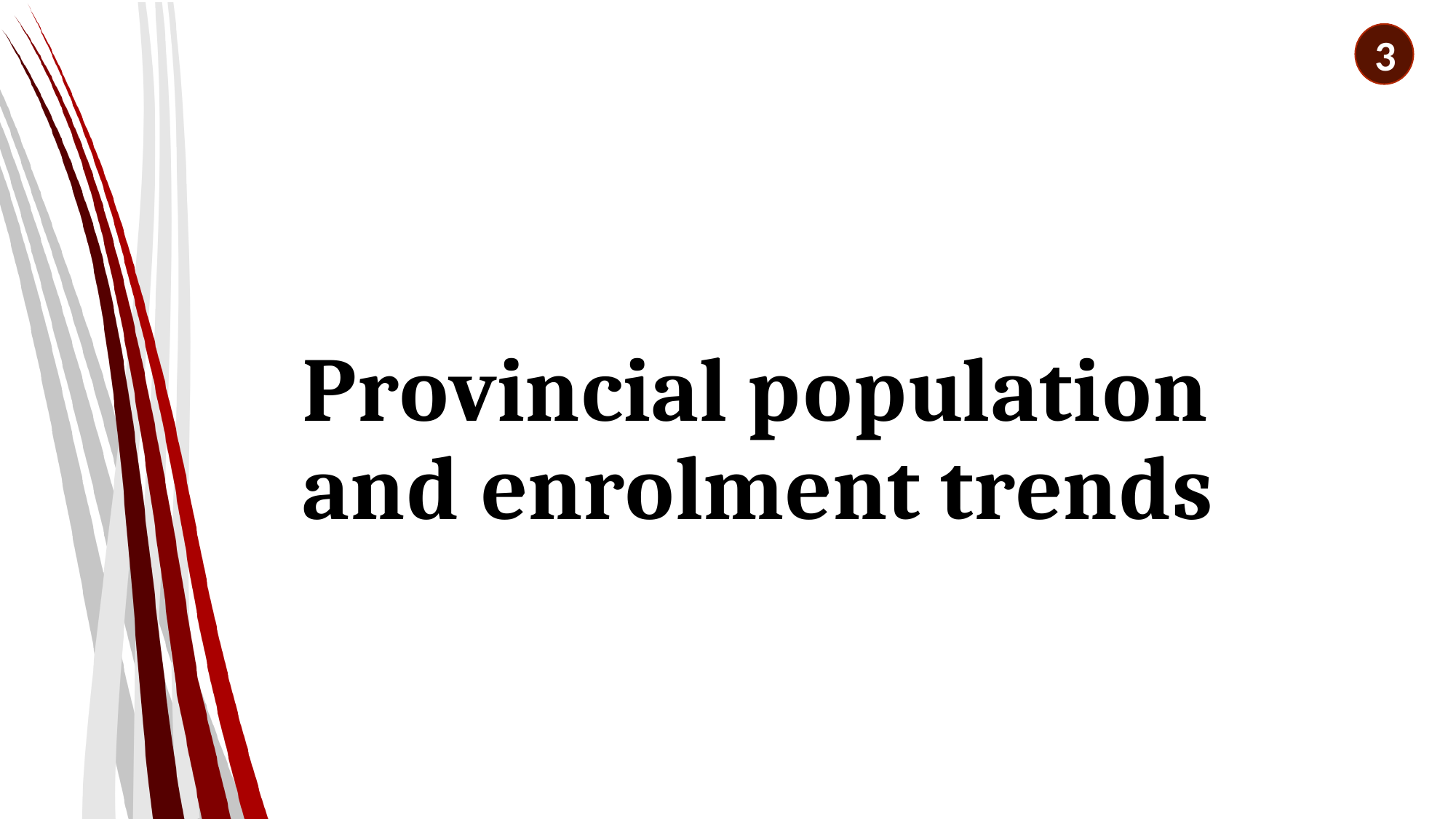

3
# Provincial population and enrolment trends